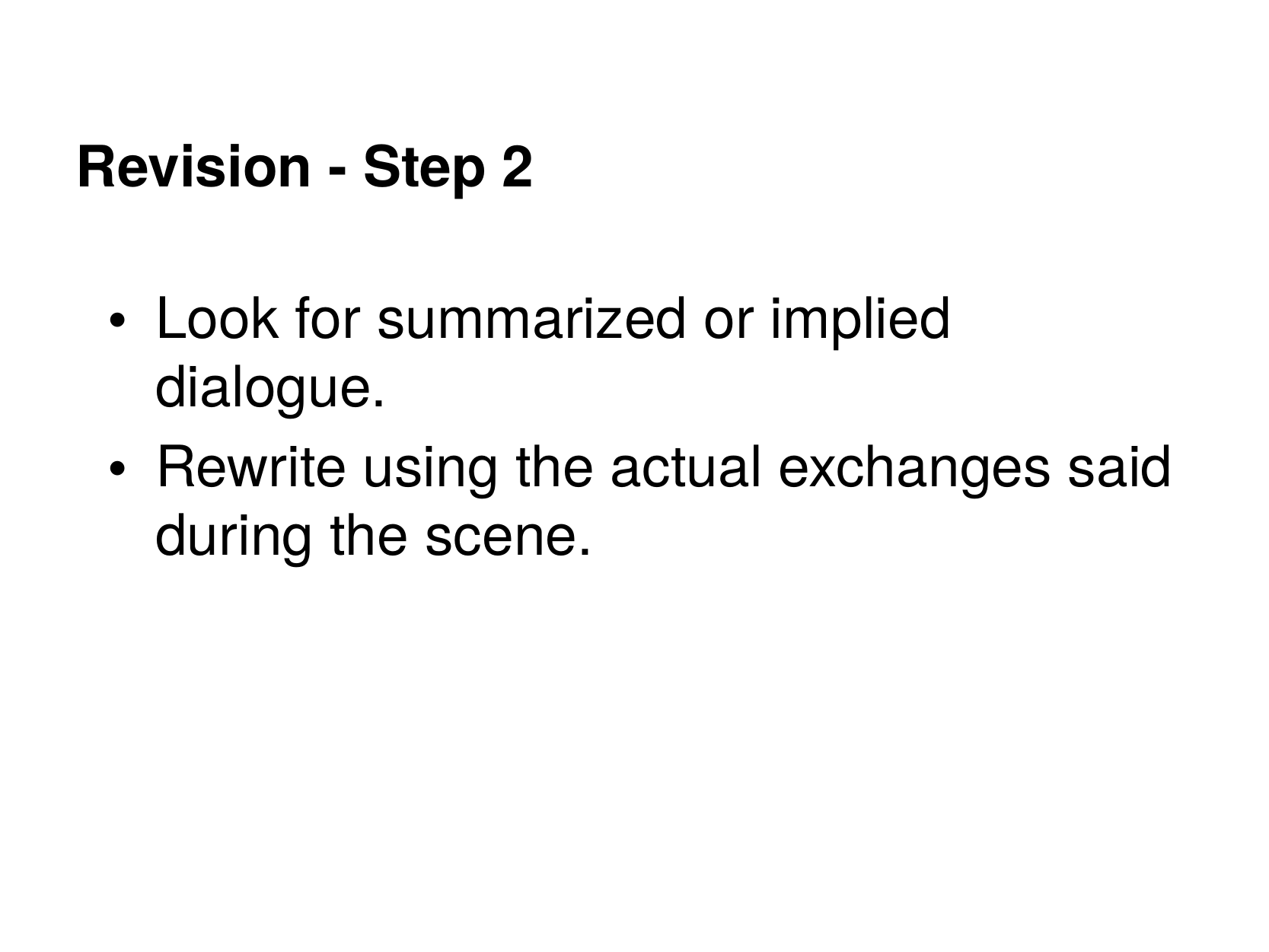

# Revision - Step 2
Look for summarized or implied dialogue.
Rewrite using the actual exchanges said during the scene.